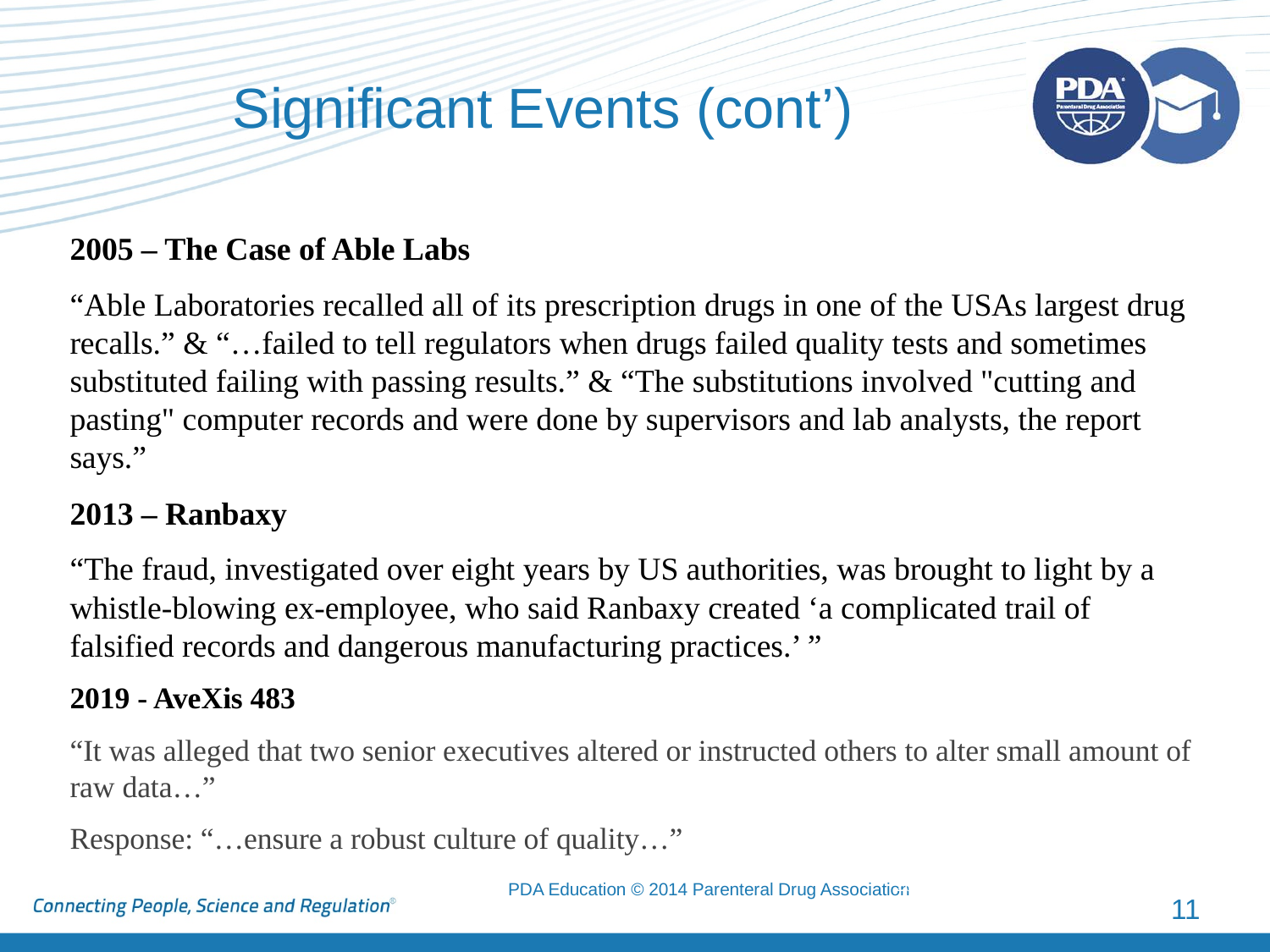

# Significant Events (cont’)
2005 – The Case of Able Labs
“Able Laboratories recalled all of its prescription drugs in one of the USAs largest drug recalls.” & “…failed to tell regulators when drugs failed quality tests and sometimes substituted failing with passing results.” & “The substitutions involved "cutting and pasting" computer records and were done by supervisors and lab analysts, the report says.”
2013 – Ranbaxy
“The fraud, investigated over eight years by US authorities, was brought to light by a whistle-blowing ex-employee, who said Ranbaxy created ‘a complicated trail of falsified records and dangerous manufacturing practices.’ ”
2019 - AveXis 483
“It was alleged that two senior executives altered or instructed others to alter small amount of raw data…”
Response: “…ensure a robust culture of quality…”
2018 © Regulatory Compliance Associates Inc.
11